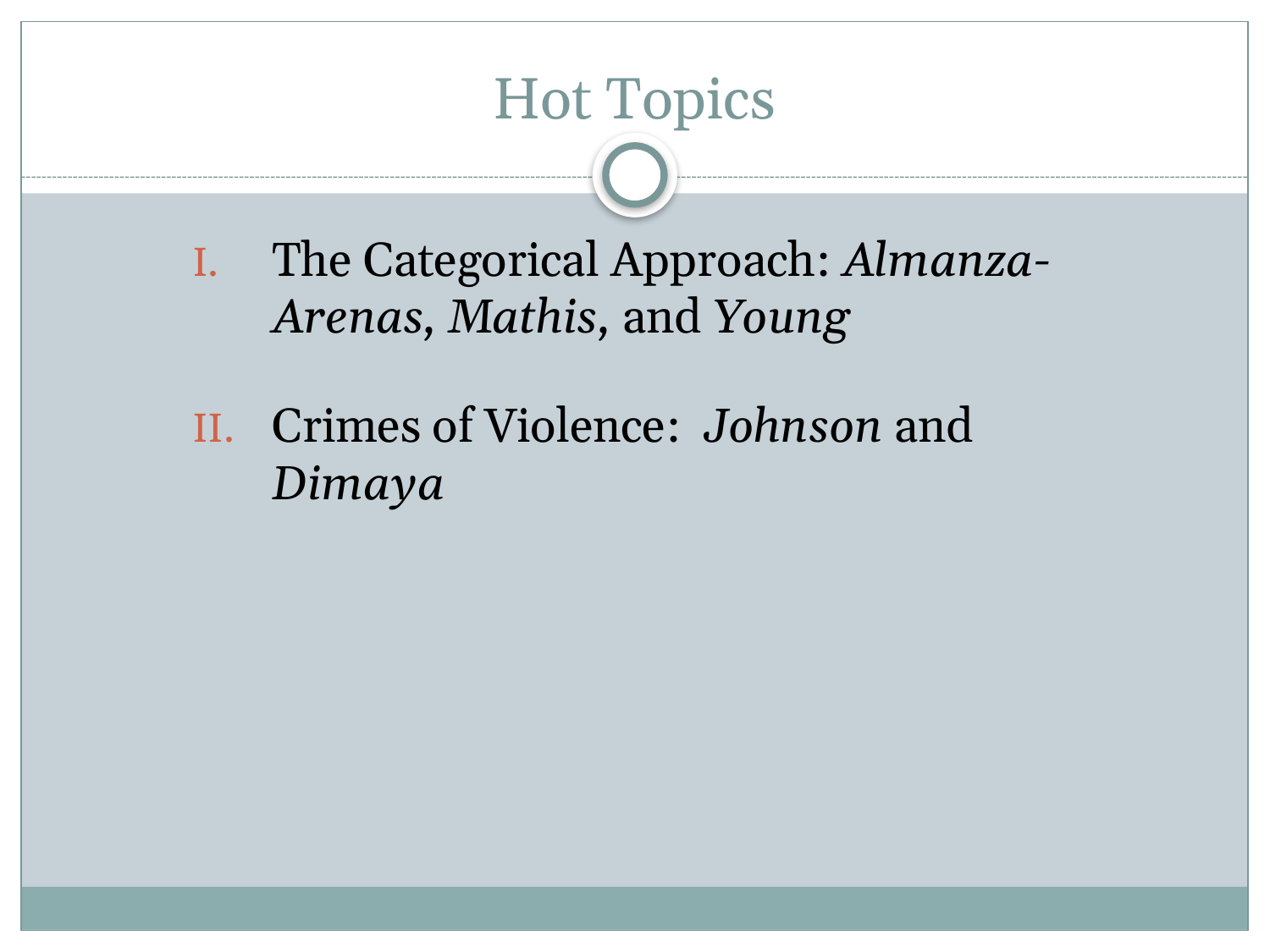

# Hot Topics
The Categorical Approach: Almanza-Arenas, Mathis, and Young
Crimes of Violence:  Johnson and Dimaya